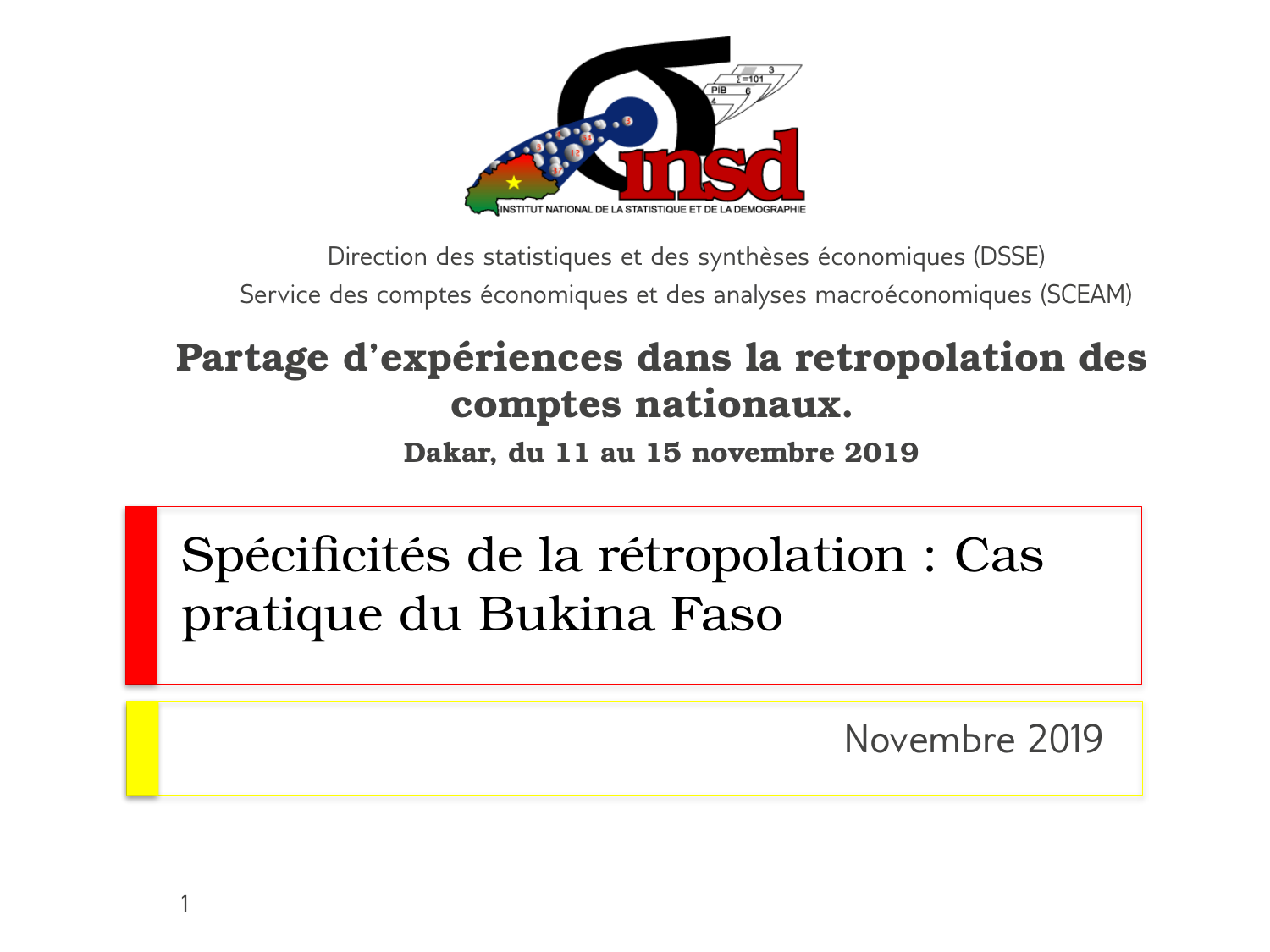

Direction des statistiques et des synthèses économiques (DSSE)
Service des comptes économiques et des analyses macroéconomiques (SCEAM)
Partage d’expériences dans la retropolation des comptes nationaux.
Dakar, du 11 au 15 novembre 2019
# Spécificités de la rétropolation : Cas pratique du Bukina Faso
Novembre 2019
1